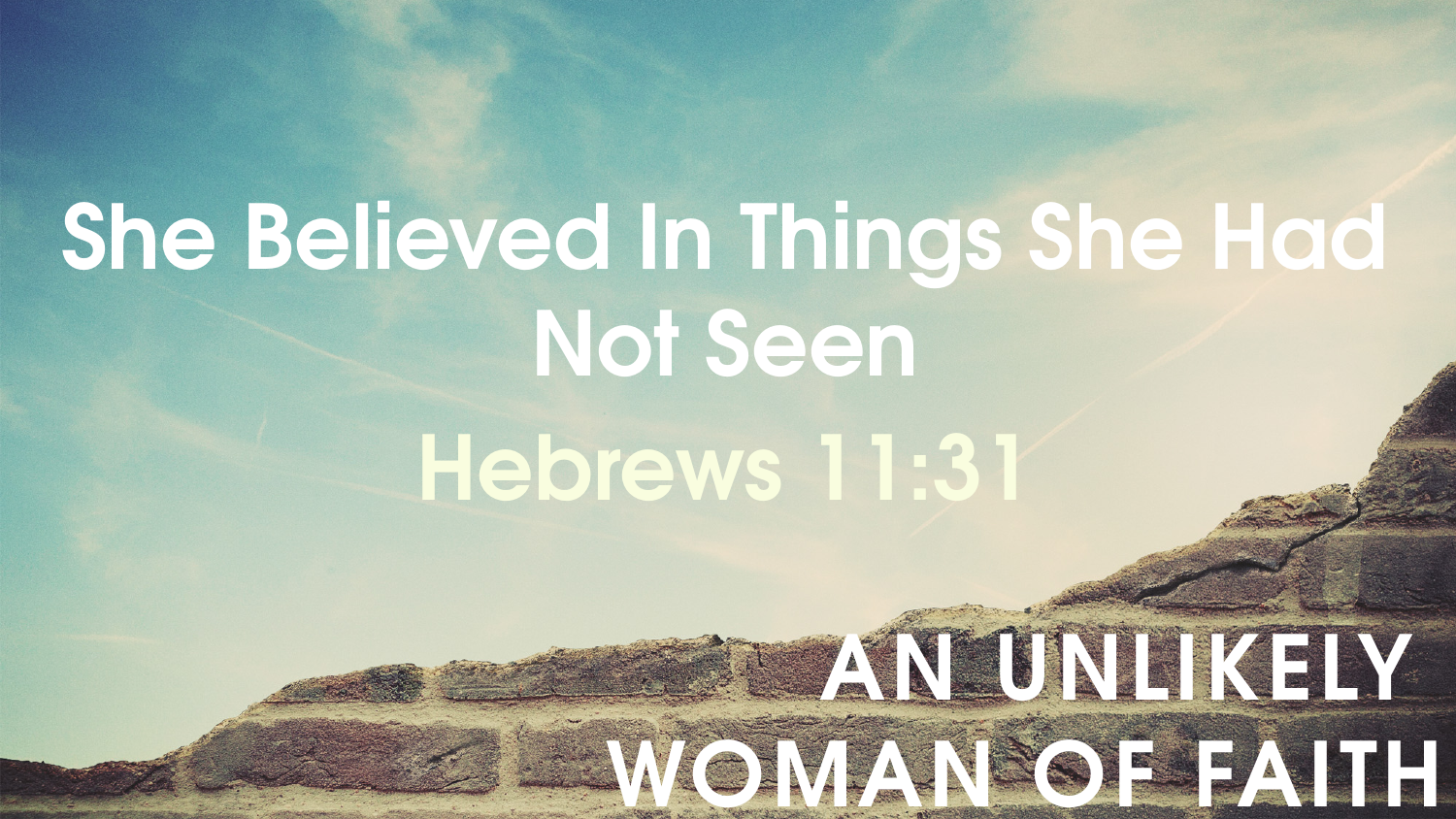

She Believed In Things She Had Not Seen
Hebrews 11:31
AN UNLIKELY
WOMAN OF FAITH